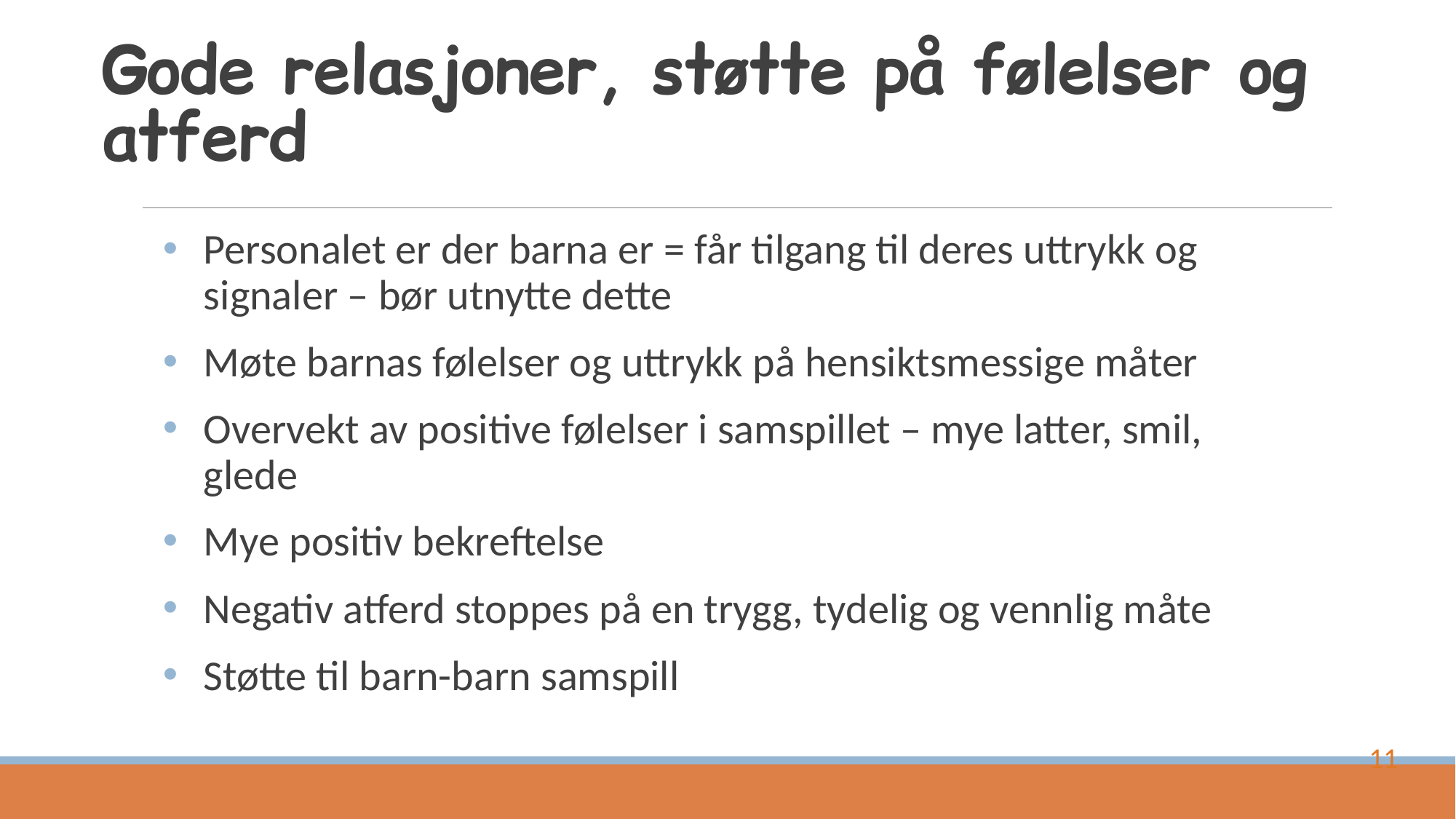

# Gode relasjoner, støtte på følelser og atferd
Personalet er der barna er = får tilgang til deres uttrykk og signaler – bør utnytte dette
Møte barnas følelser og uttrykk på hensiktsmessige måter
Overvekt av positive følelser i samspillet – mye latter, smil, glede
Mye positiv bekreftelse
Negativ atferd stoppes på en trygg, tydelig og vennlig måte
Støtte til barn-barn samspill

11